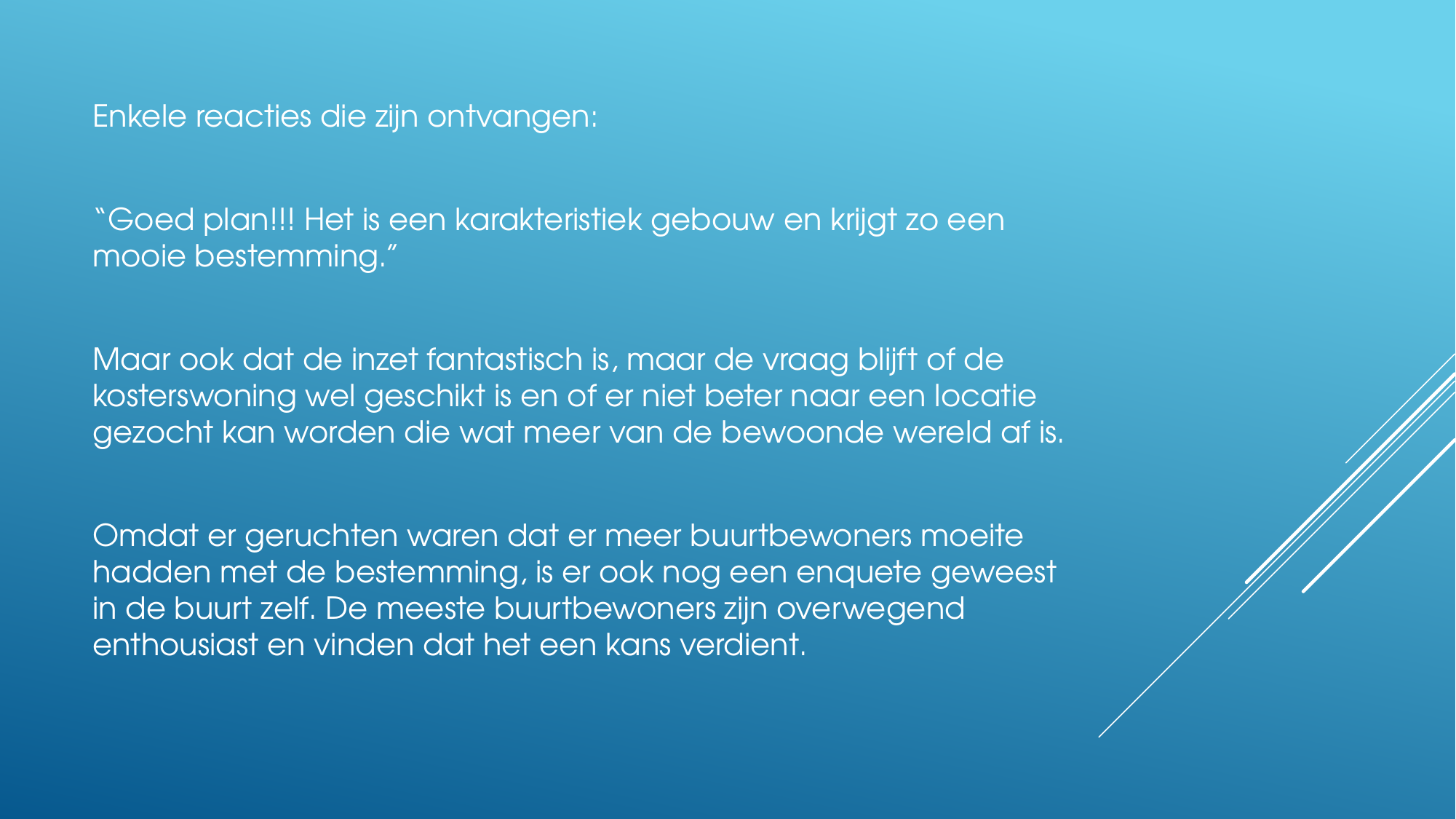

Enkele reacties die zijn ontvangen:

“Goed plan!!! Het is een karakteristiek gebouw en krijgt zo een mooie bestemming.”

Maar ook dat de inzet fantastisch is, maar de vraag blijft of de kosterswoning wel geschikt is en of er niet beter naar een locatie gezocht kan worden die wat meer van de bewoonde wereld af is.

Omdat er geruchten waren dat er meer buurtbewoners moeite hadden met de bestemming, is er ook nog een enquete geweest in de buurt zelf. De meeste buurtbewoners zijn overwegend enthousiast en vinden dat het een kans verdient.